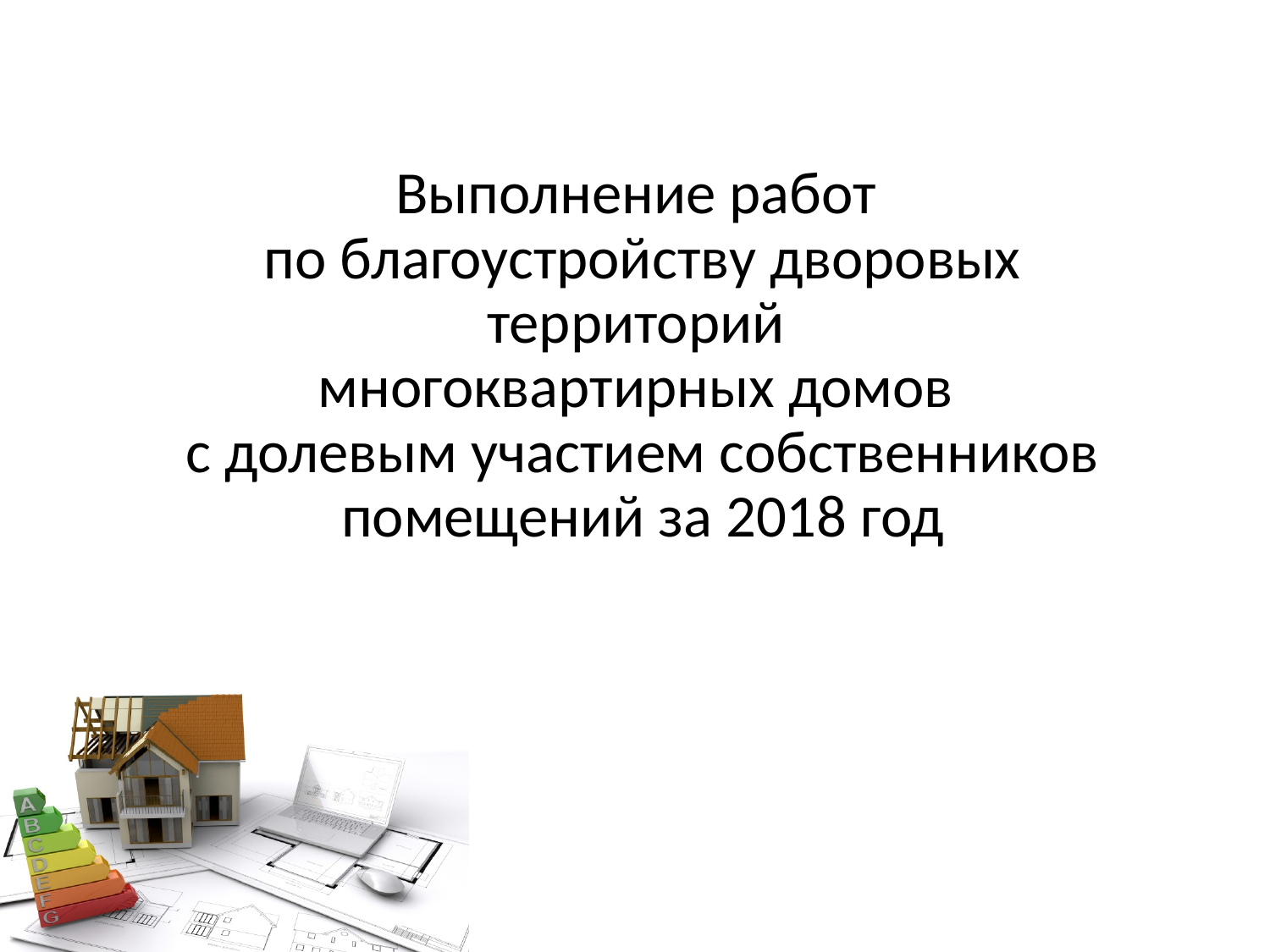

# Выполнение работ по благоустройству дворовых территорий многоквартирных домов с долевым участием собственников помещений за 2018 год